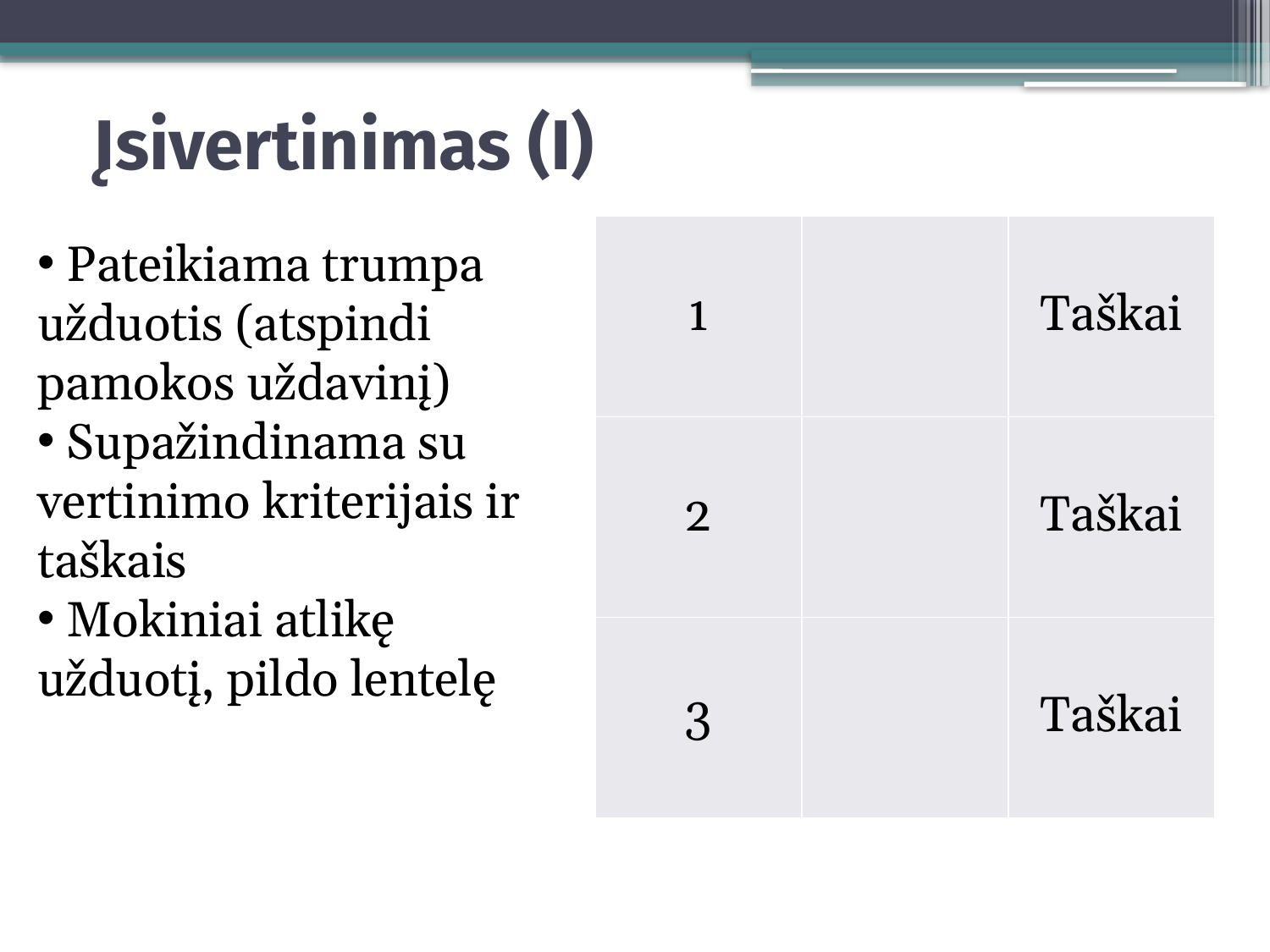

# Įsivertinimas (I)
| 1 |  | Taškai |
| --- | --- | --- |
| 2 |  | Taškai |
| 3 |  | Taškai |
 Pateikiama trumpa     užduotis (atspindi pamokos uždavinį)
 Supažindinama su vertinimo kriterijais ir taškais
 Mokiniai atlikę užduotį, pildo lentelę